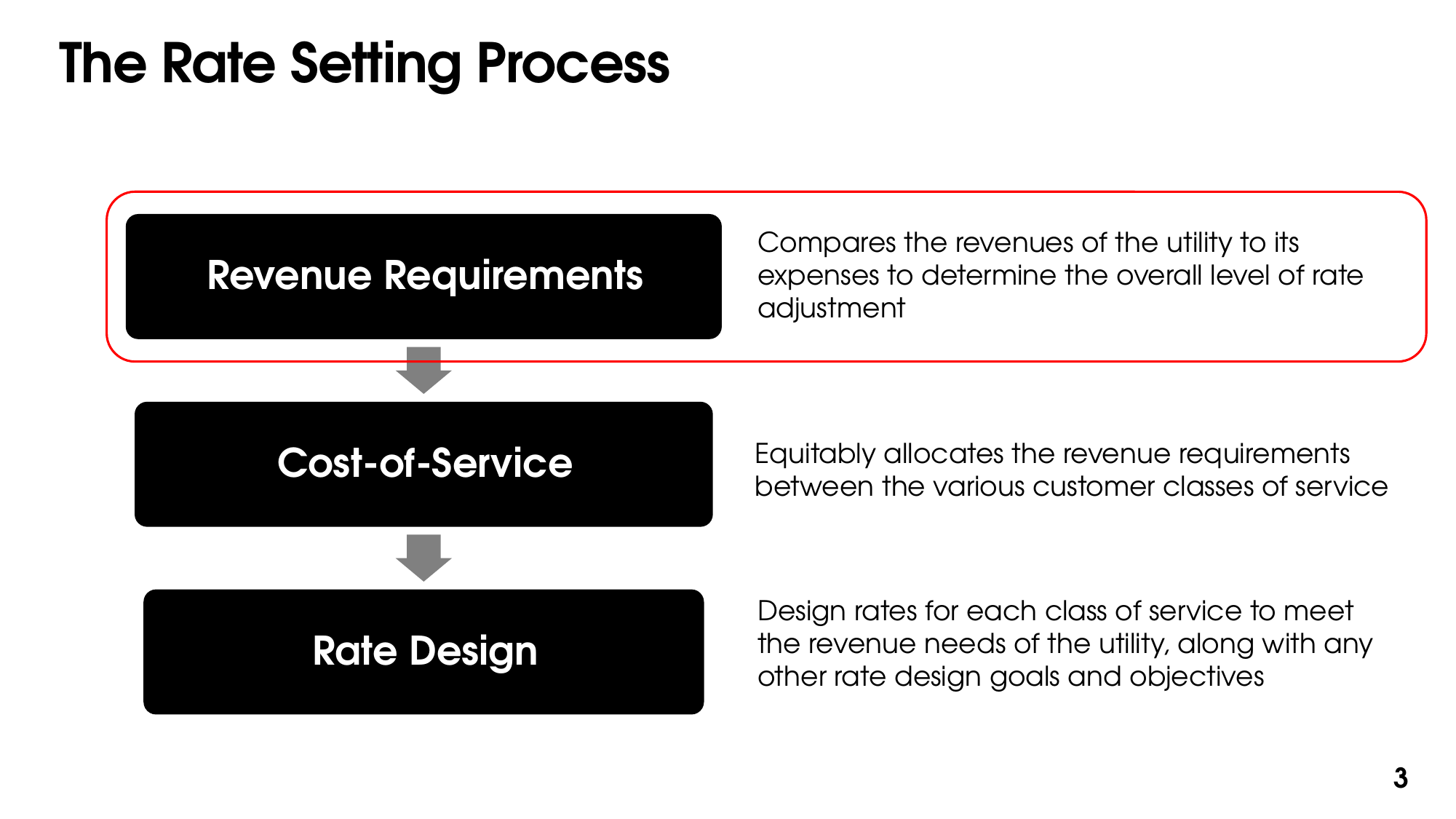

# The Rate Setting Process

Revenue Requirements

Cost-of-Service

Rate Design
Compares the revenues of the utility to its expenses to determine the overall level of rate adjustment
Equitably allocates the revenue requirements between the various customer classes of service
Design rates for each class of service to meet the revenue needs of the utility, along with any other rate design goals and objectives
3